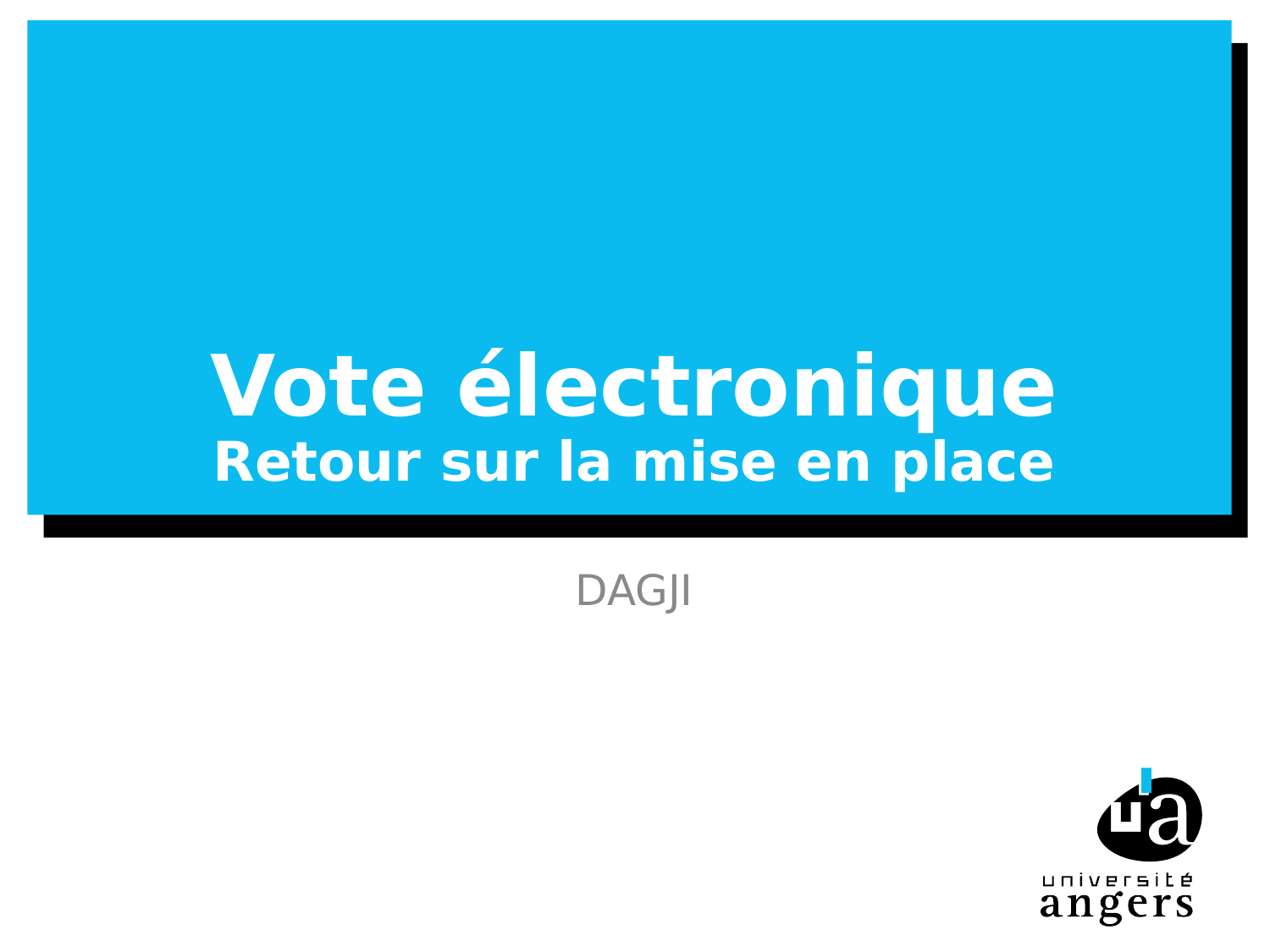

# Vote électronique Retour sur la mise en place
DAGJI